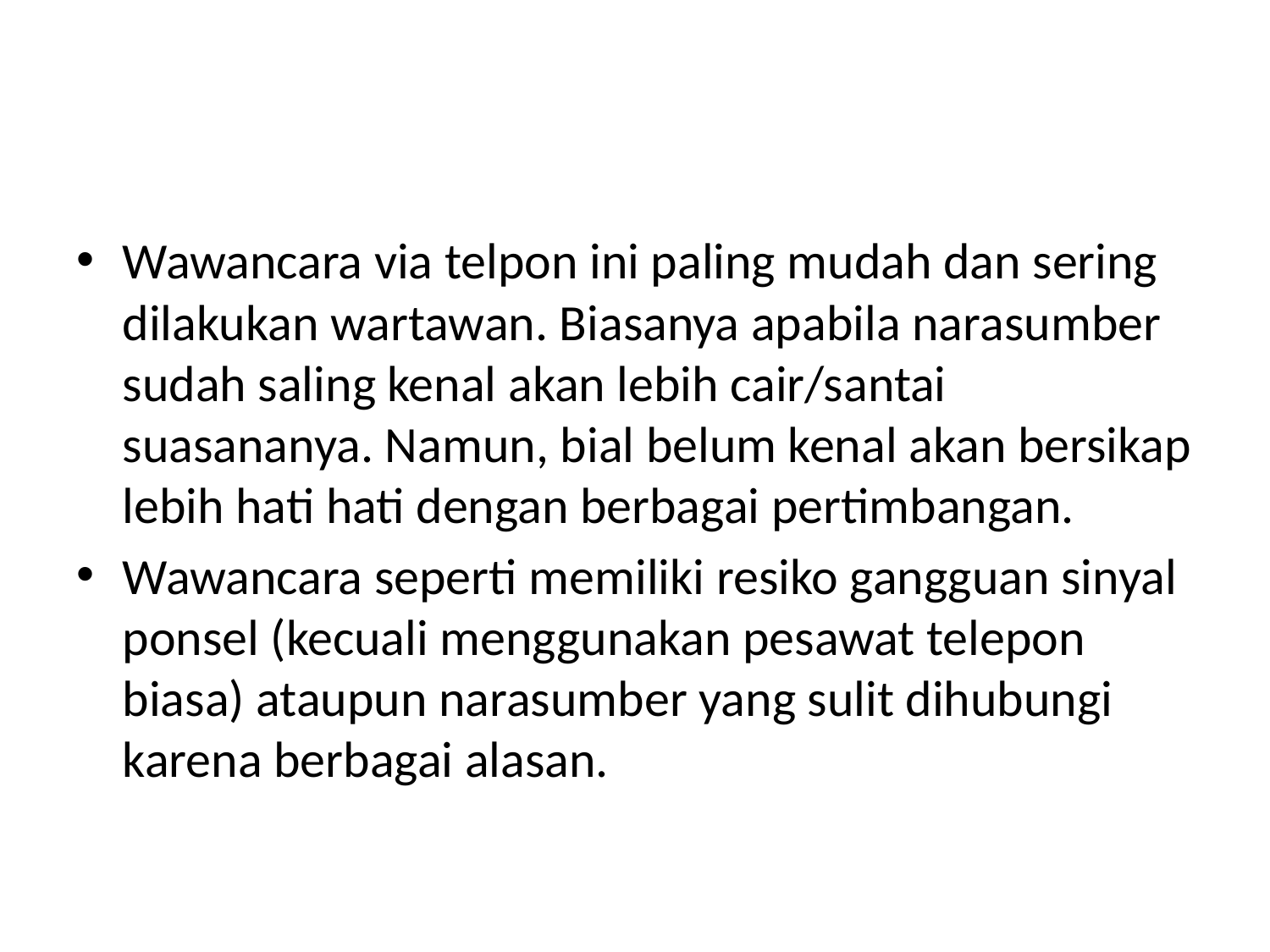

#
Wawancara via telpon ini paling mudah dan sering dilakukan wartawan. Biasanya apabila narasumber sudah saling kenal akan lebih cair/santai suasananya. Namun, bial belum kenal akan bersikap lebih hati hati dengan berbagai pertimbangan.
Wawancara seperti memiliki resiko gangguan sinyal ponsel (kecuali menggunakan pesawat telepon biasa) ataupun narasumber yang sulit dihubungi karena berbagai alasan.